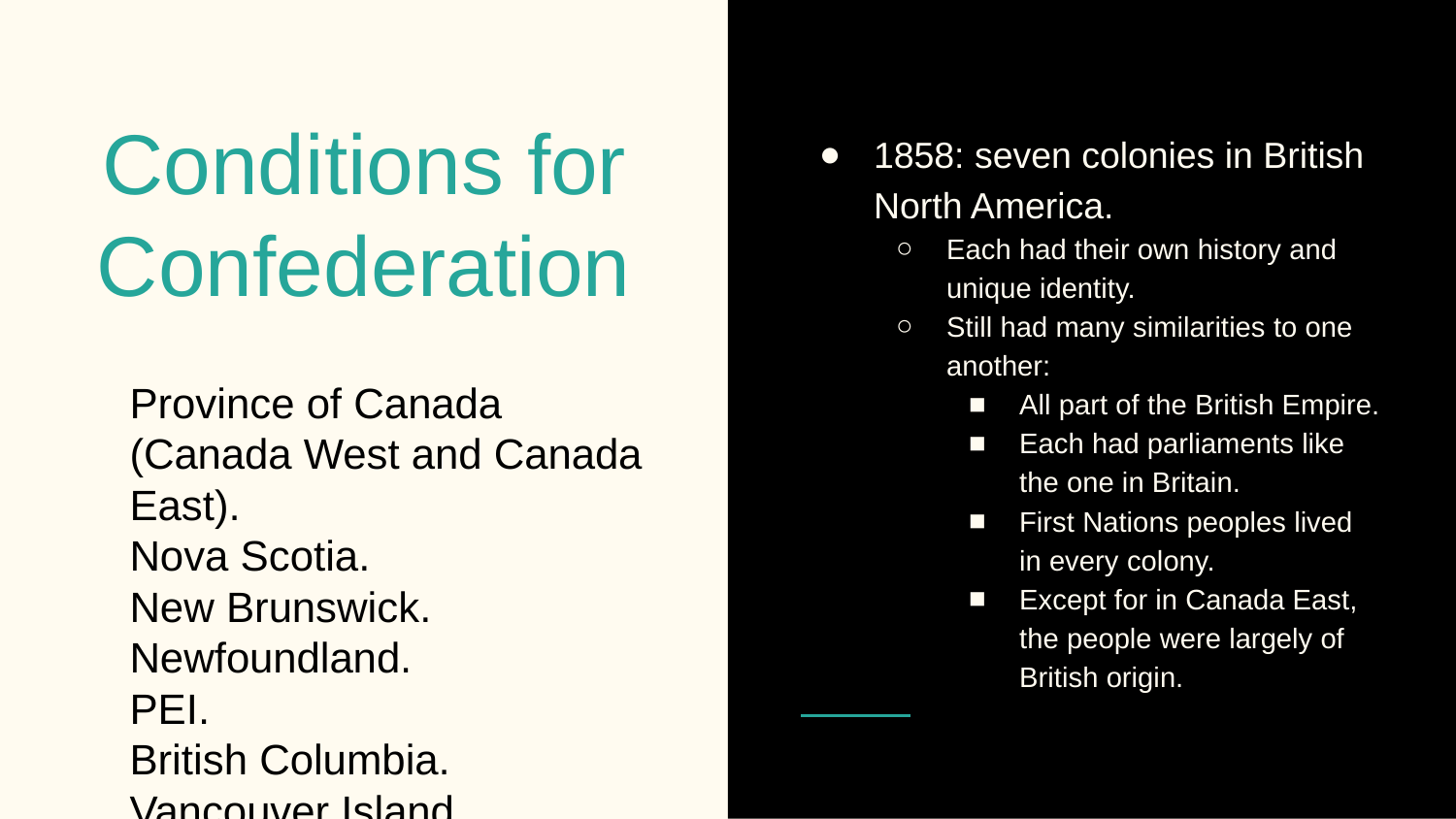

# Conditions for Confederation
1858: seven colonies in British North America.
Each had their own history and unique identity.
Still had many similarities to one another:
All part of the British Empire.
Each had parliaments like the one in Britain.
First Nations peoples lived in every colony.
Except for in Canada East, the people were largely of British origin.
Province of Canada (Canada West and Canada East).
Nova Scotia.
New Brunswick.
Newfoundland.
PEI.
British Columbia.
Vancouver Island.